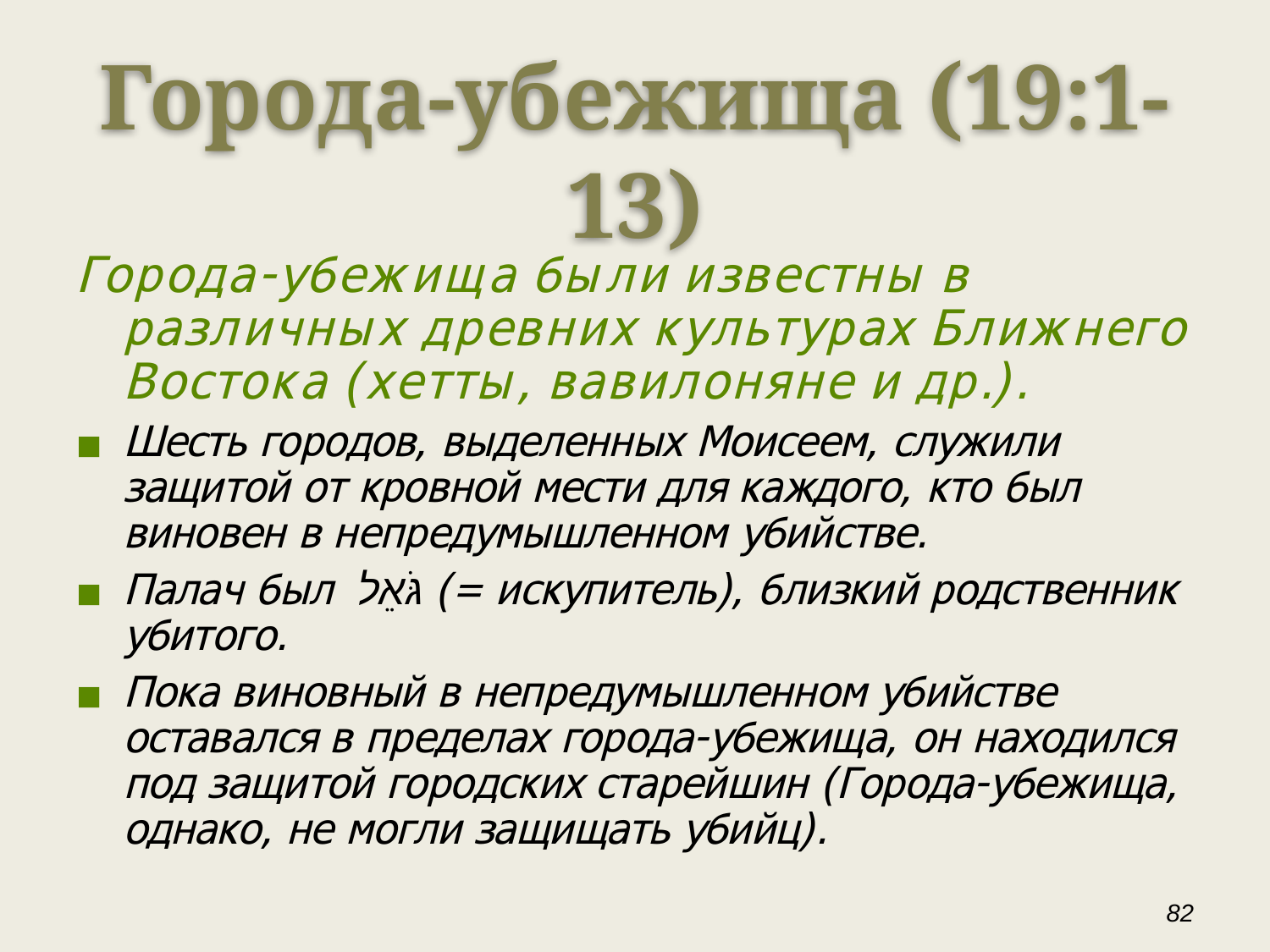

Города-убежища (19:1-13)
Города-убежища были известны в различных древних культурах Ближнего Востока (хетты, вавилоняне и др.).
Шесть городов, выделенных Моисеем, служили защитой от кровной мести для каждого, кто был виновен в непредумышленном убийстве.
Палач был  גֹּאֵל (= искупитель), близкий родственник убитого.
Пока виновный в непредумышленном убийстве оставался в пределах города-убежища, он находился под защитой городских старейшин (Города-убежища, однако, не могли защищать убийц).
82